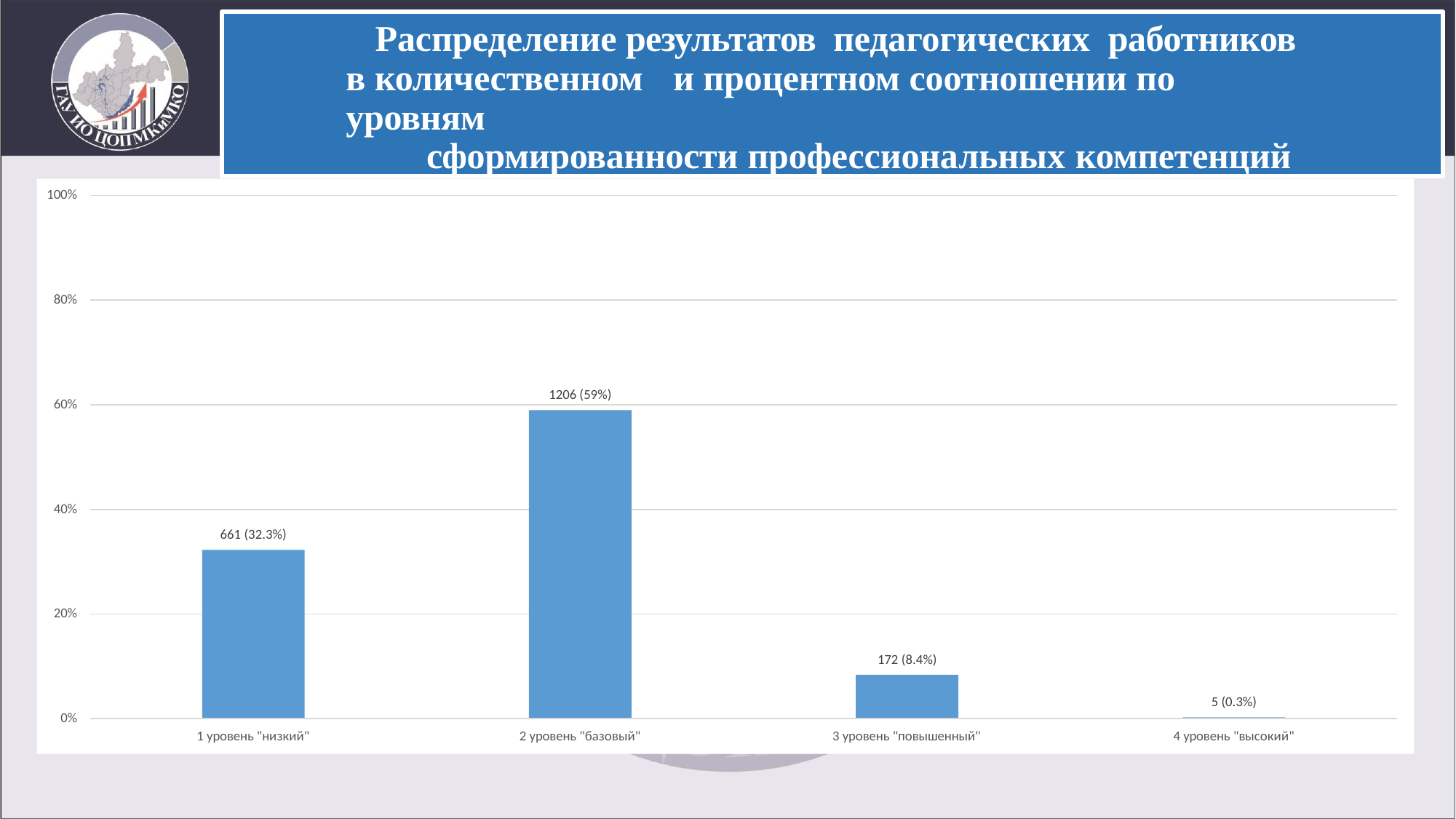

Распределение результатов педагогических работников  в количественном	и процентном соотношении по уровням
сформированности профессиональных компетенций

100%
80%
1206 (59%)
60%
40%
661 (32.3%)
20%
172 (8.4%)
5 (0.3%)
0%
1 уровень "низкий"
2 уровень "базовый"
3 уровень "повышенный"
4 уровень "высокий"